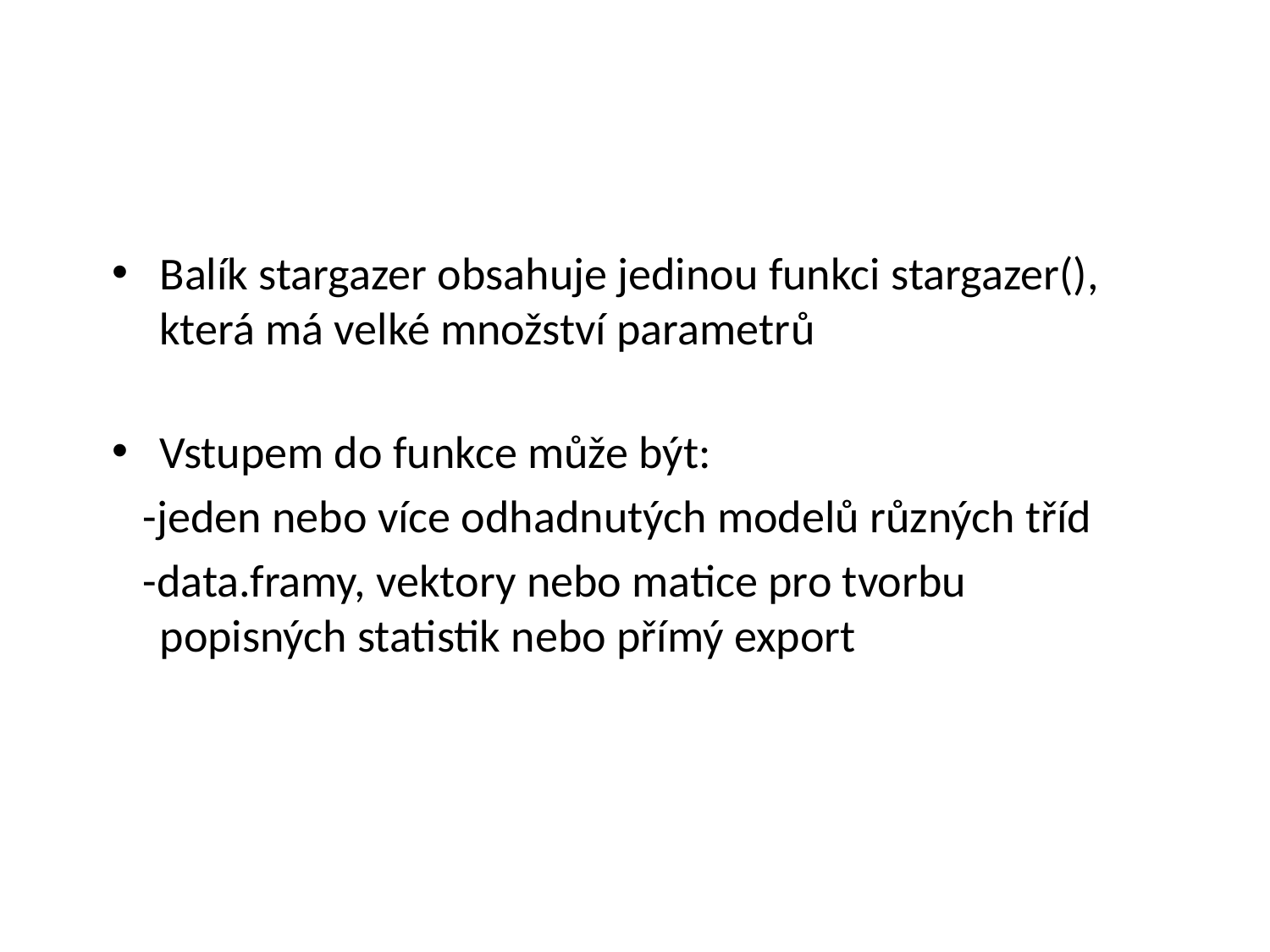

#
Balík stargazer obsahuje jedinou funkci stargazer(), která má velké množství parametrů

Vstupem do funkce může být:
   -jeden nebo více odhadnutých modelů různých tříd
   -data.framy, vektory nebo matice pro tvorbu popisných statistik nebo přímý export